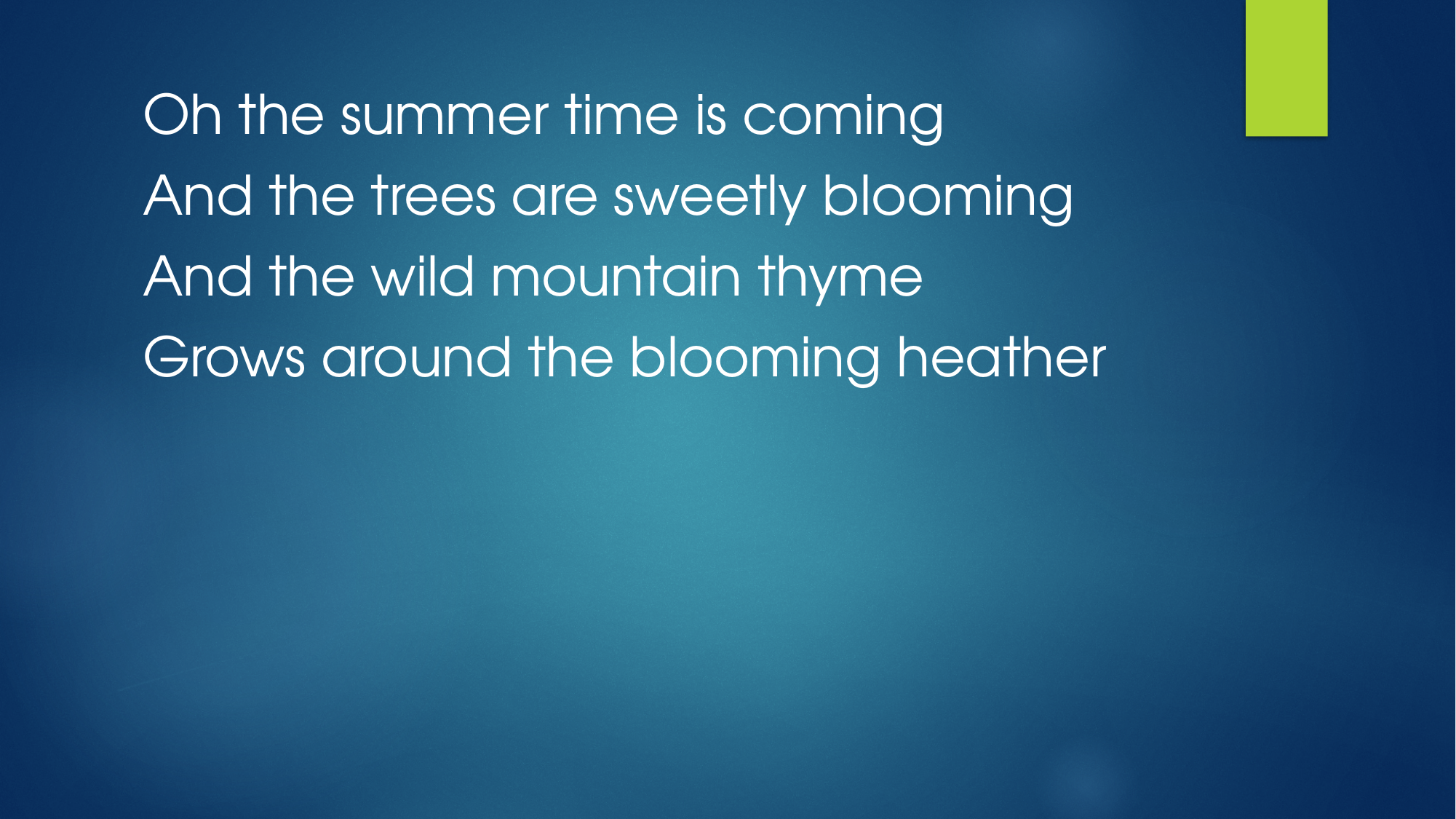

Oh the summer time is coming
And the trees are sweetly blooming
And the wild mountain thyme
Grows around the blooming heather